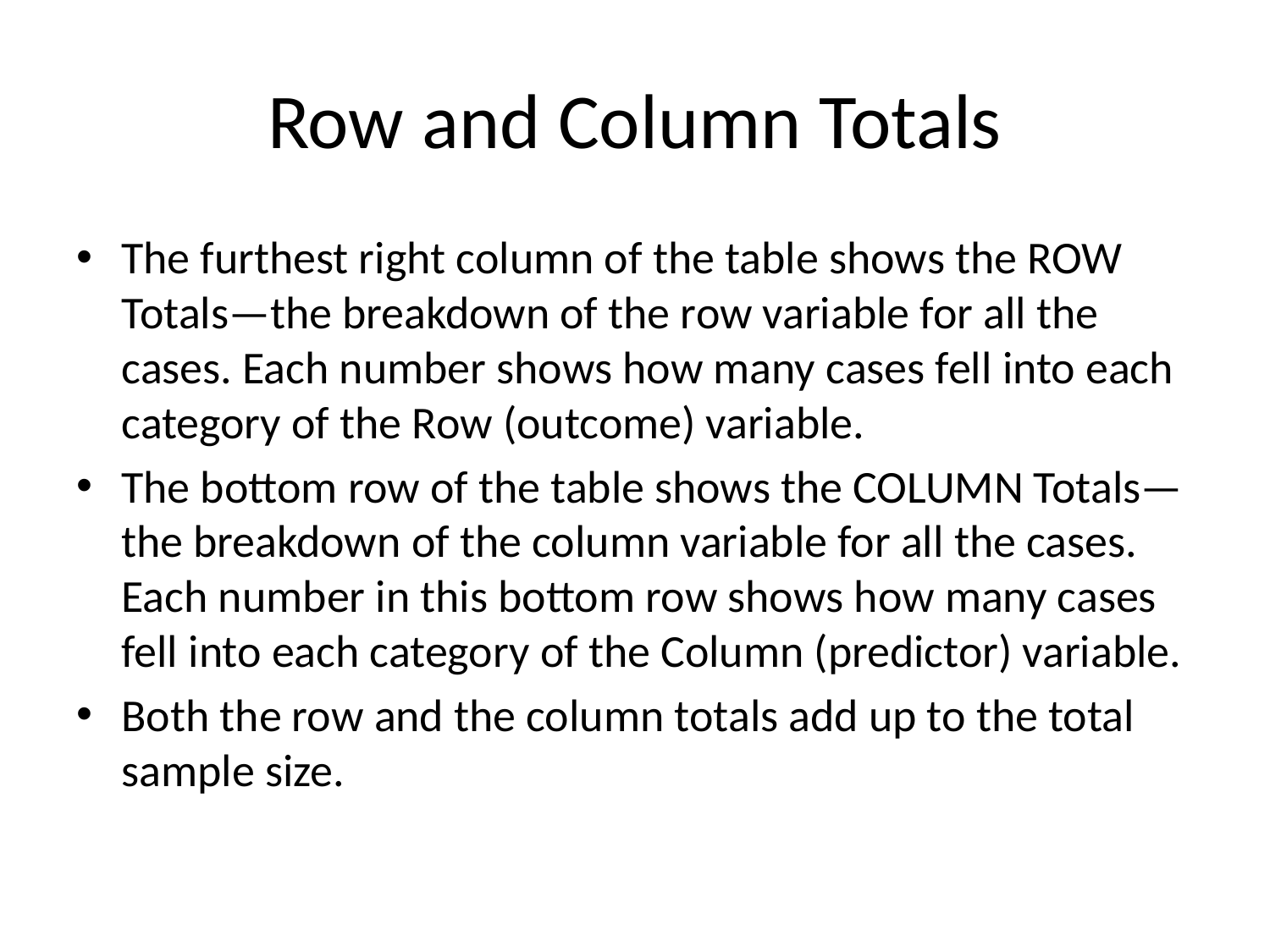

# Row and Column Totals
The furthest right column of the table shows the ROW Totals—the breakdown of the row variable for all the cases. Each number shows how many cases fell into each category of the Row (outcome) variable.
The bottom row of the table shows the COLUMN Totals—the breakdown of the column variable for all the cases. Each number in this bottom row shows how many cases fell into each category of the Column (predictor) variable.
Both the row and the column totals add up to the total sample size.